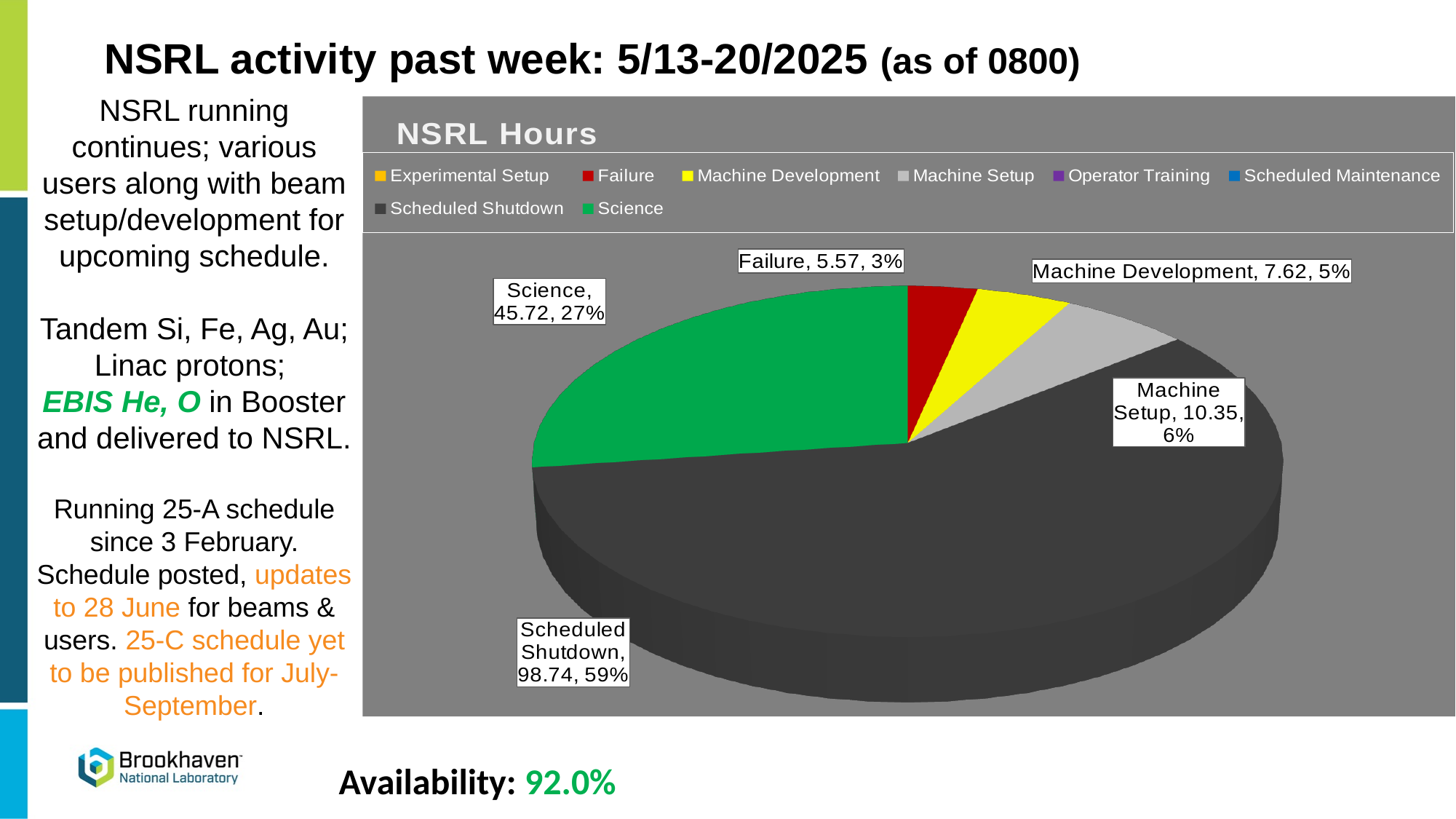

NSRL activity past week: 5/13-20/2025 (as of 0800)
NSRL running continues; various users along with beam setup/development for upcoming schedule.

Tandem Si, Fe, Ag, Au; Linac protons;
EBIS He, O in Booster and delivered to NSRL.
Running 25-A schedule since 3 February. Schedule posted, updates to 28 June for beams & users. 25-C schedule yet to be published for July-September.

[unsupported chart]

Availability: 92.0%